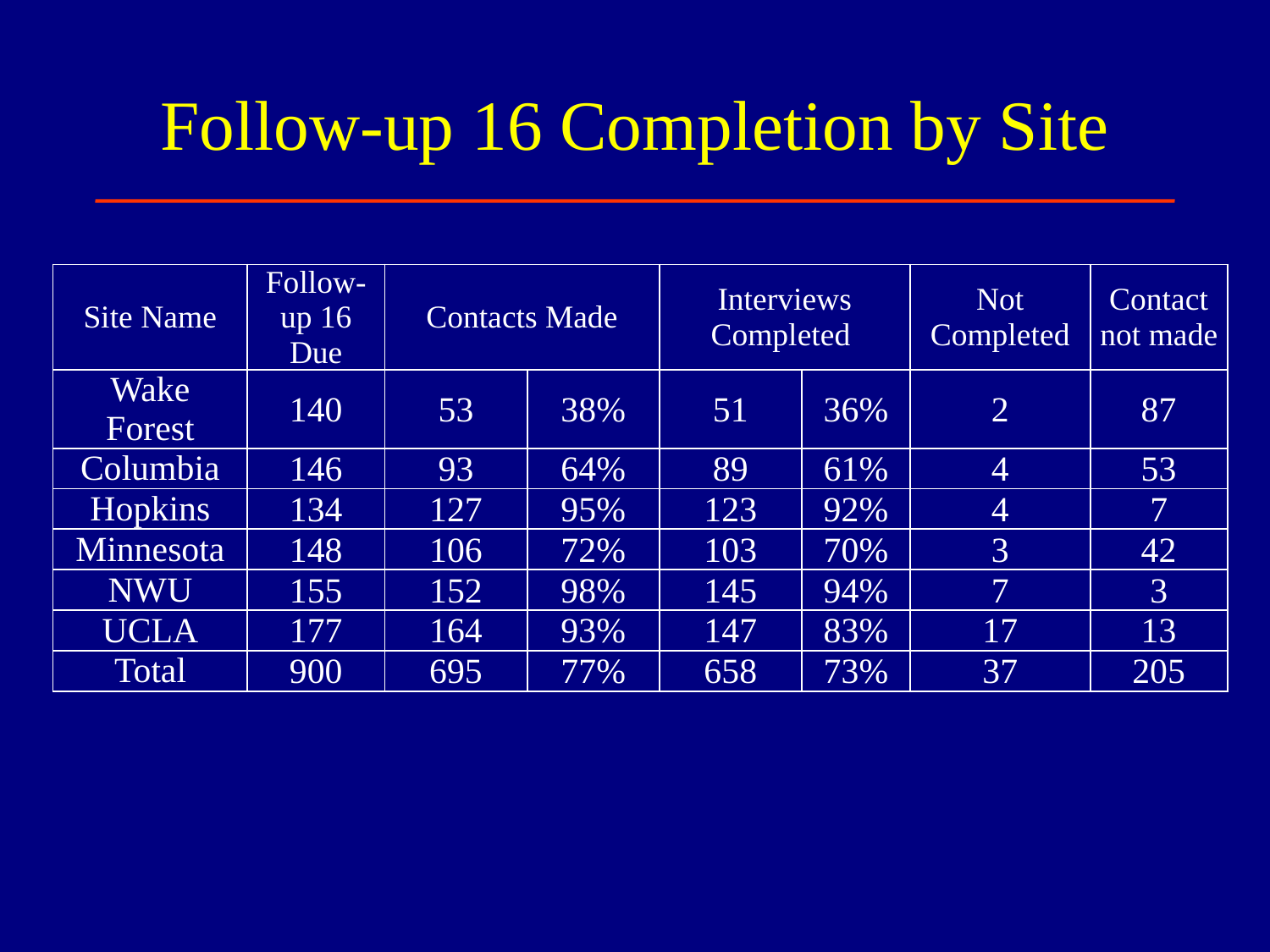

# Follow-up 16 Completion by Site
| Site Name | Follow-up 16 Due | Contacts Made |  | Interviews Completed |  | Not Completed | Contact not made |
| --- | --- | --- | --- | --- | --- | --- | --- |
| Wake Forest | 140 | 53 | 38% | 51 | 36% | 2 | 87 |
| Columbia | 146 | 93 | 64% | 89 | 61% | 4 | 53 |
| Hopkins | 134 | 127 | 95% | 123 | 92% | 4 | 7 |
| Minnesota | 148 | 106 | 72% | 103 | 70% | 3 | 42 |
| NWU | 155 | 152 | 98% | 145 | 94% | 7 | 3 |
| UCLA | 177 | 164 | 93% | 147 | 83% | 17 | 13 |
| Total | 900 | 695 | 77% | 658 | 73% | 37 | 205 |